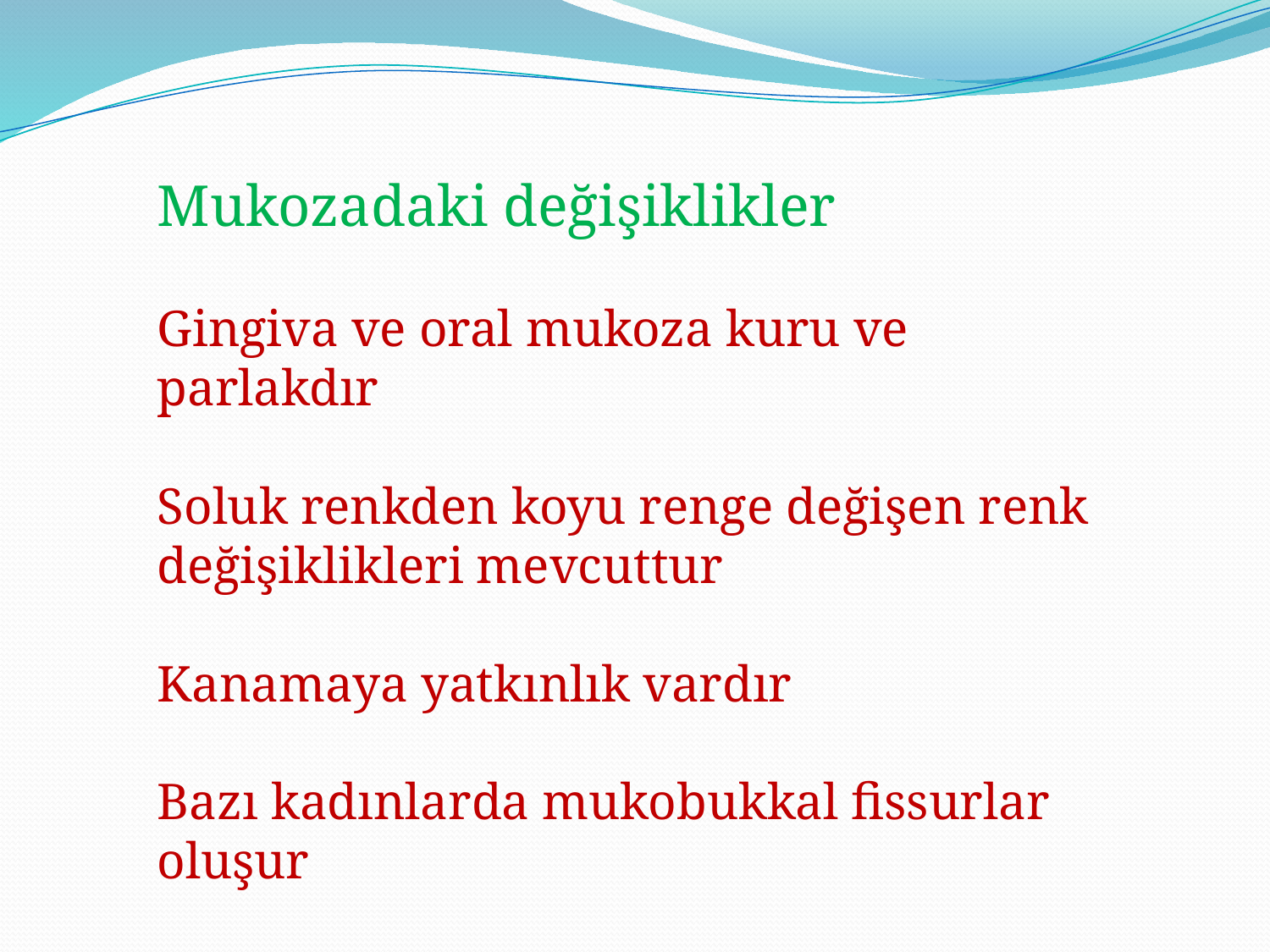

Mukozadaki değişiklikler

Gingiva ve oral mukoza kuru ve parlakdır

Soluk renkden koyu renge değişen renk
değişiklikleri mevcuttur

Kanamaya yatkınlık vardır

Bazı kadınlarda mukobukkal fissurlar oluşur

Benzer değişiklikler vajinal mukoza da da oluşabilir